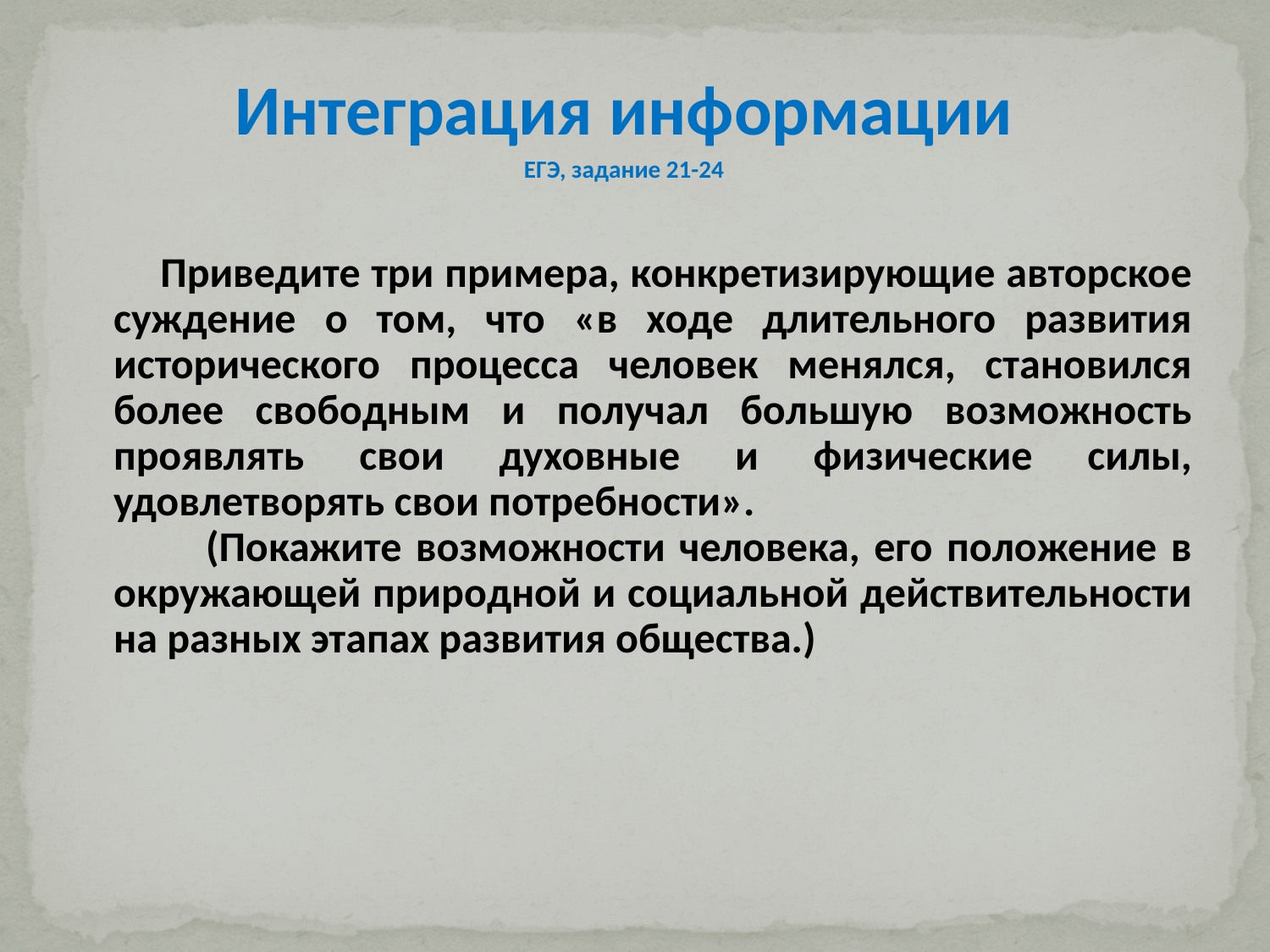

Интеграция информации
ЕГЭ, задание 21-24
           Приведите три примера, конкретизирующие авторское суждение о том, что «в ходе длительного развития исторического процесса человек менялся, становился более свободным и получал большую возможность проявлять свои духовные и физические силы, удовлетворять свои потребности».
          (Покажите возможности человека, его положение в окружающей природной и социальной действительности на разных этапах развития общества.)